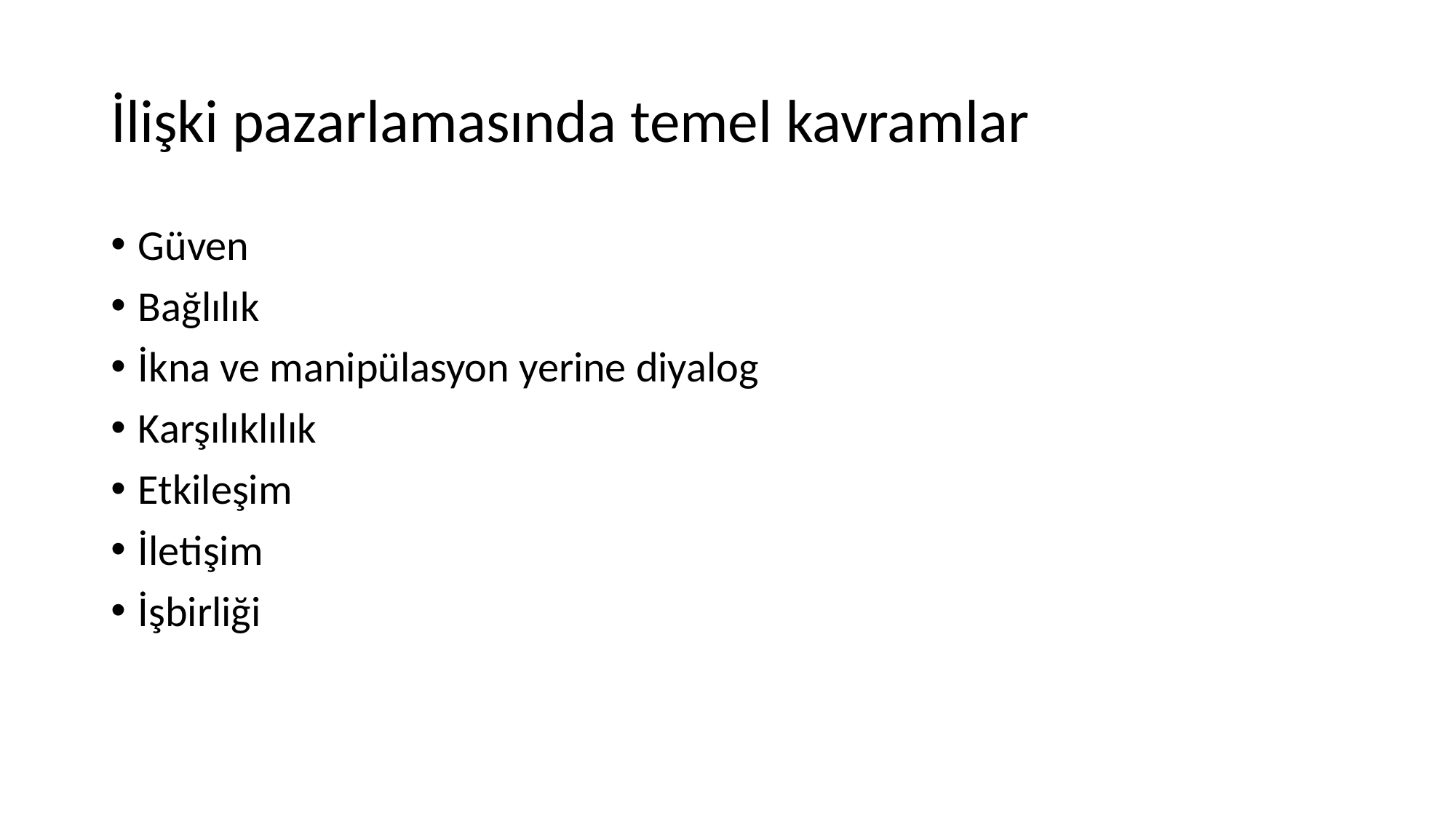

# İlişki pazarlamasında temel kavramlar
Güven
Bağlılık
İkna ve manipülasyon yerine diyalog
Karşılıklılık
Etkileşim
İletişim
İşbirliği